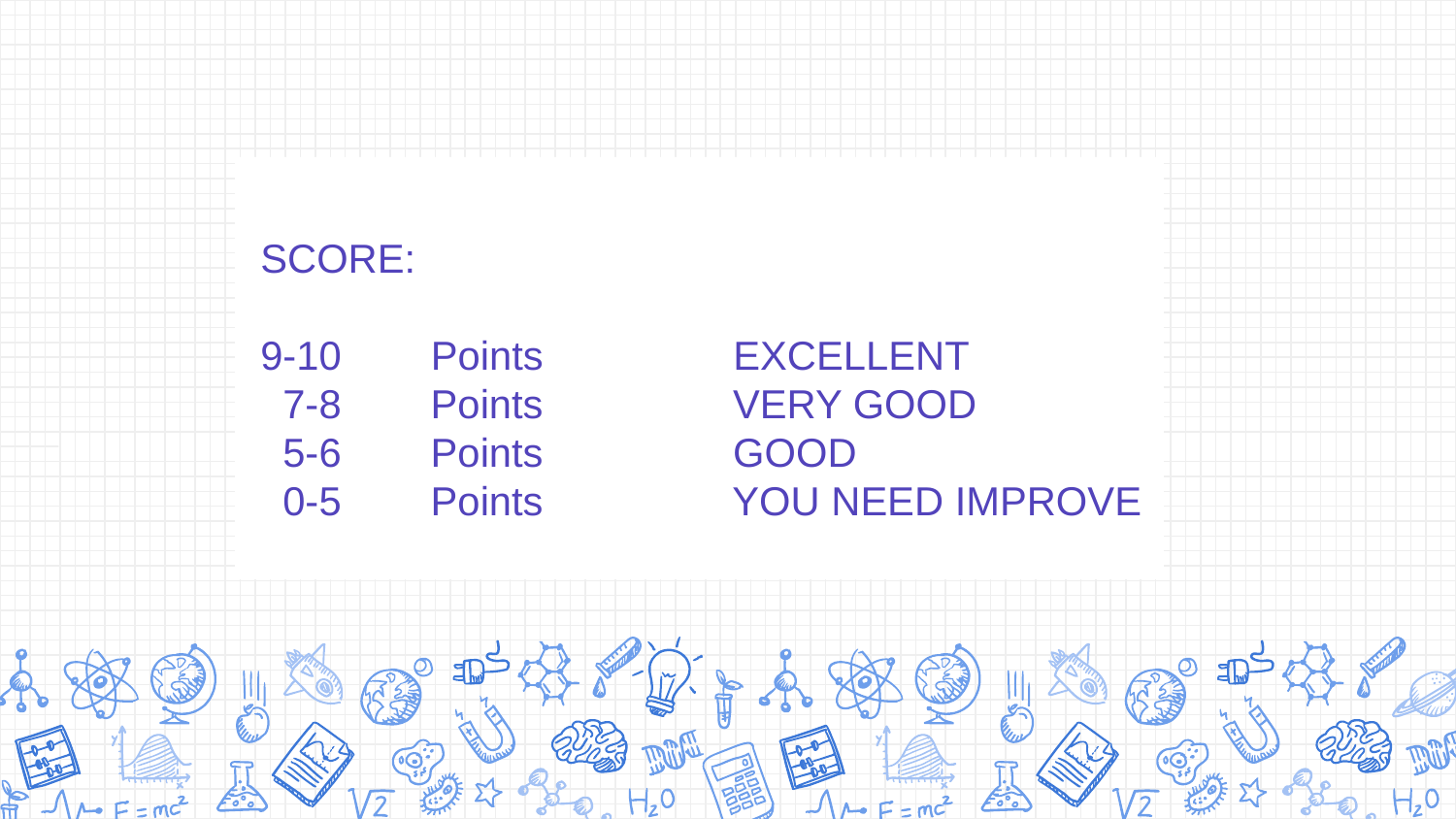

SCORE:

 9-10        Points                 EXCELLENT
   7-8        Points                 VERY GOOD
   5-6        Points                 GOOD
   0-5        Points                 YOU NEED IMPROVE